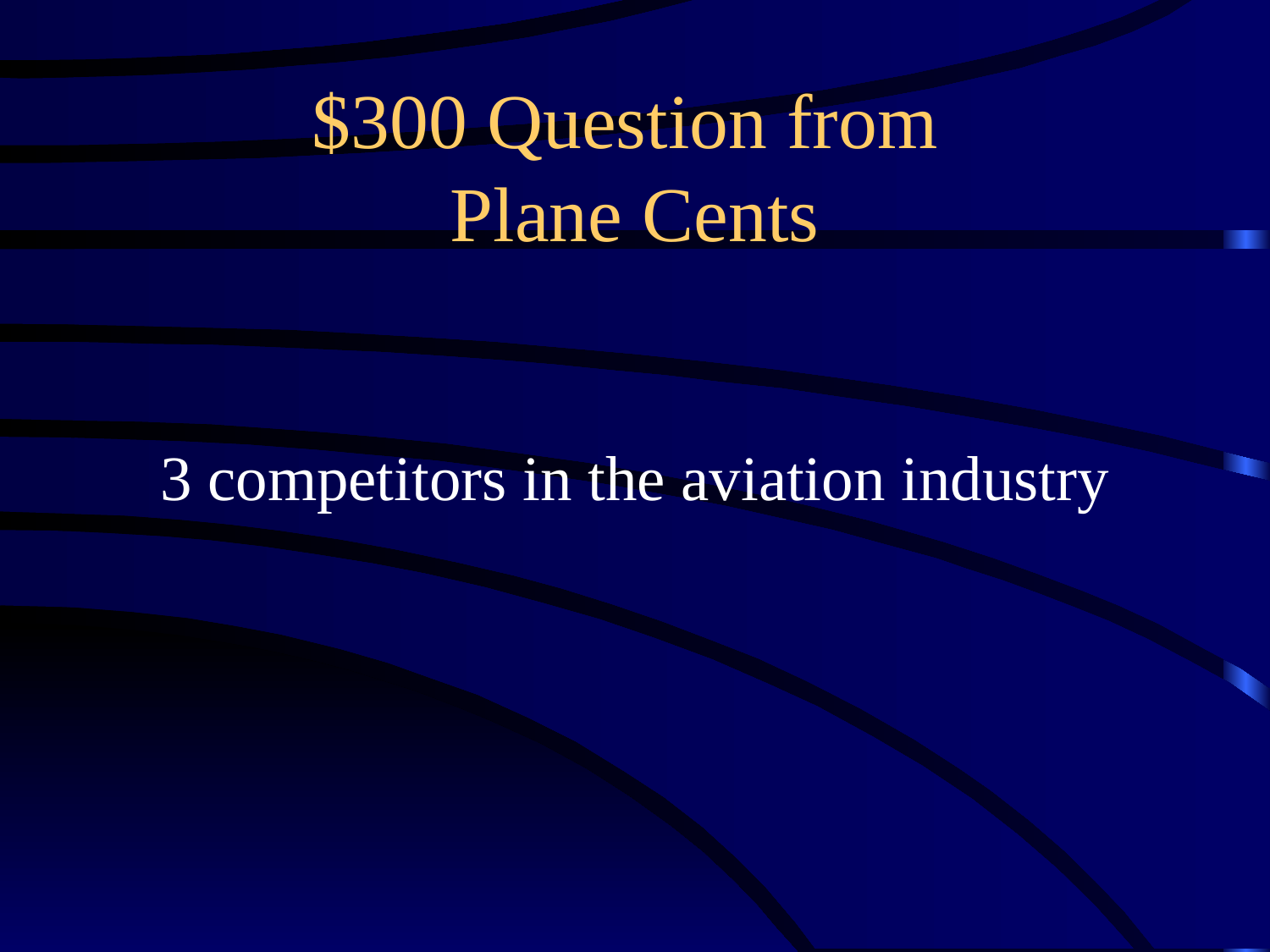

# $300 Question from Plane Cents
3 competitors in the aviation industry